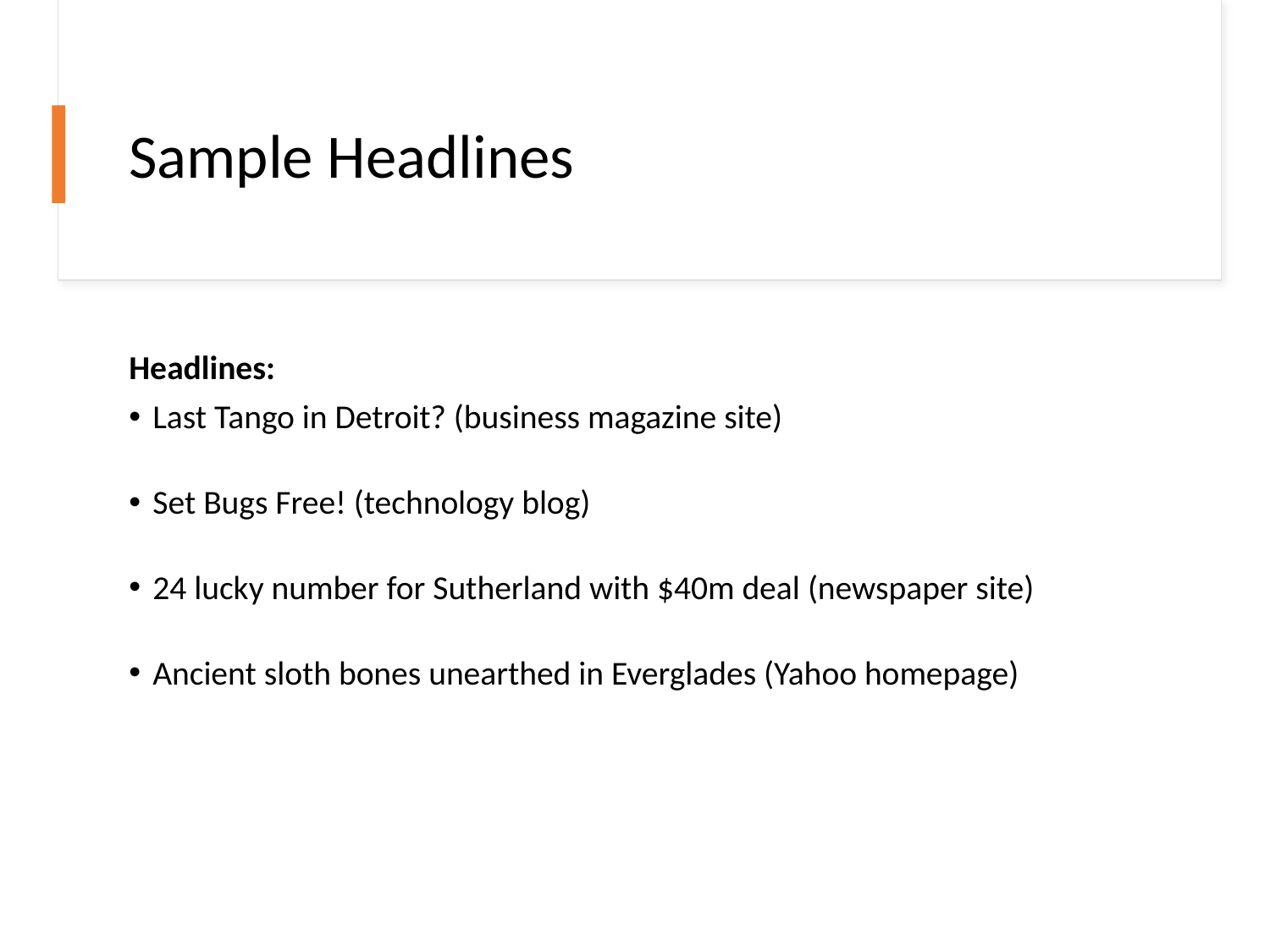

# Sample Headlines

Headlines:
Last Tango in Detroit? (business magazine site)
Set Bugs Free! (technology blog)
24 lucky number for Sutherland with $40m deal (newspaper site)
Ancient sloth bones unearthed in Everglades (Yahoo homepage)